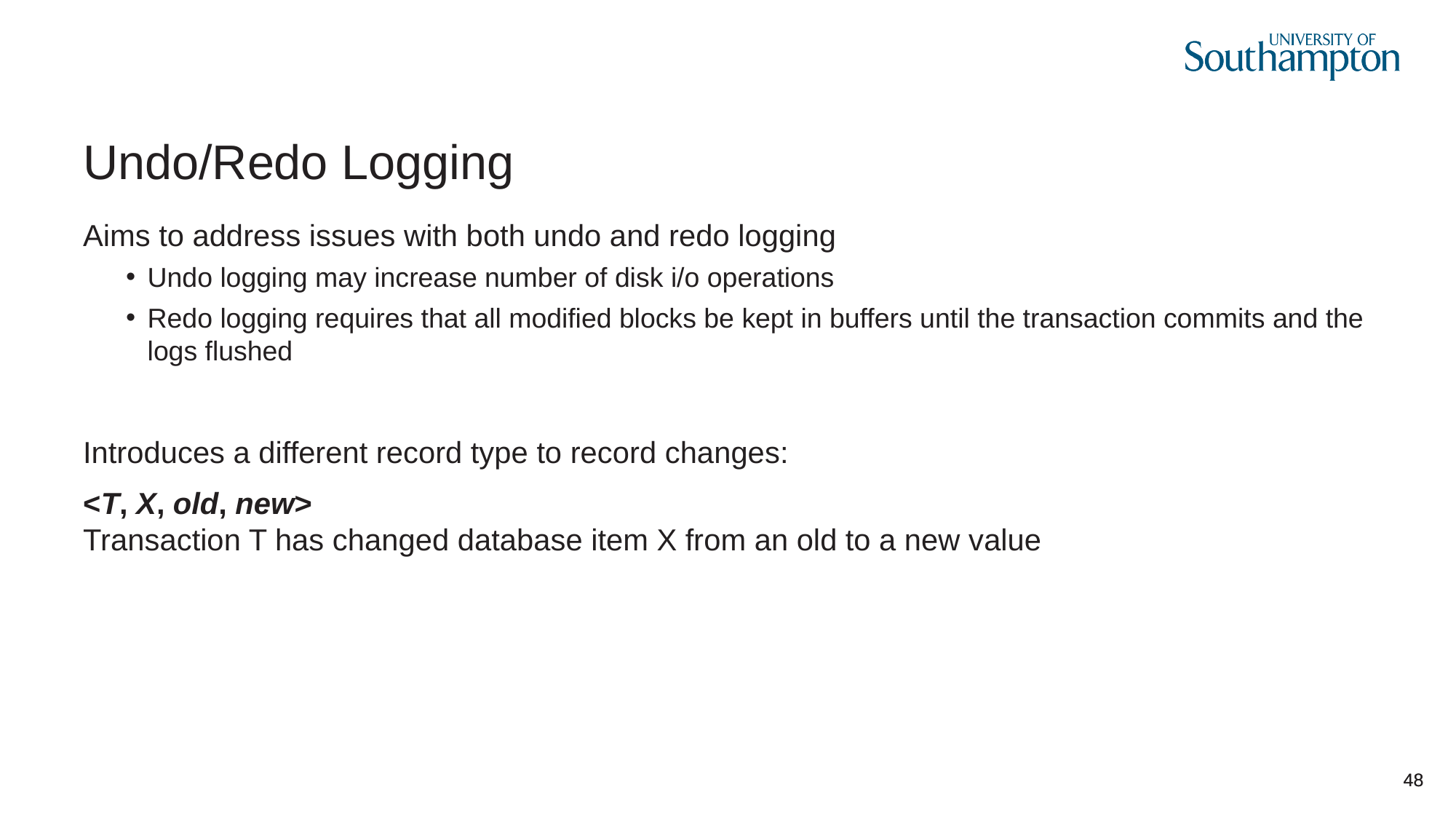

# Undo/Redo Logging
Aims to address issues with both undo and redo logging
Undo logging may increase number of disk i/o operations
Redo logging requires that all modified blocks be kept in buffers until the transaction commits and the logs flushed

Introduces a different record type to record changes:
<T, X, old, new>
Transaction T has changed database item X from an old to a new value

48